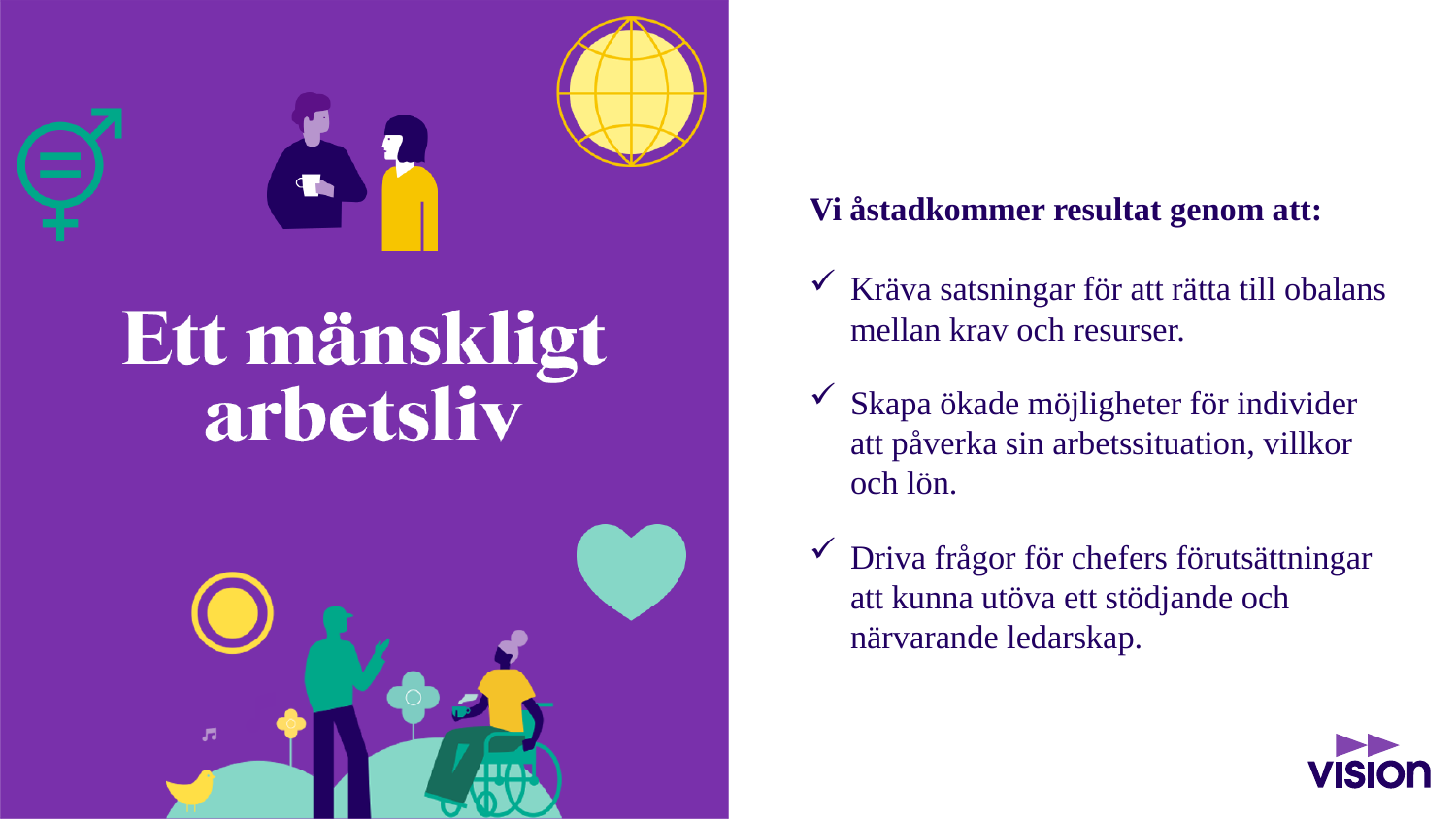

Vi åstadkommer resultat genom att:

Kräva satsningar för att rätta till obalans mellan krav och resurser.
Skapa ökade möjligheter för individer att påverka sin arbetssituation, villkor och lön.
Driva frågor för chefers förutsättningar att kunna utöva ett stödjande och närvarande ledarskap.